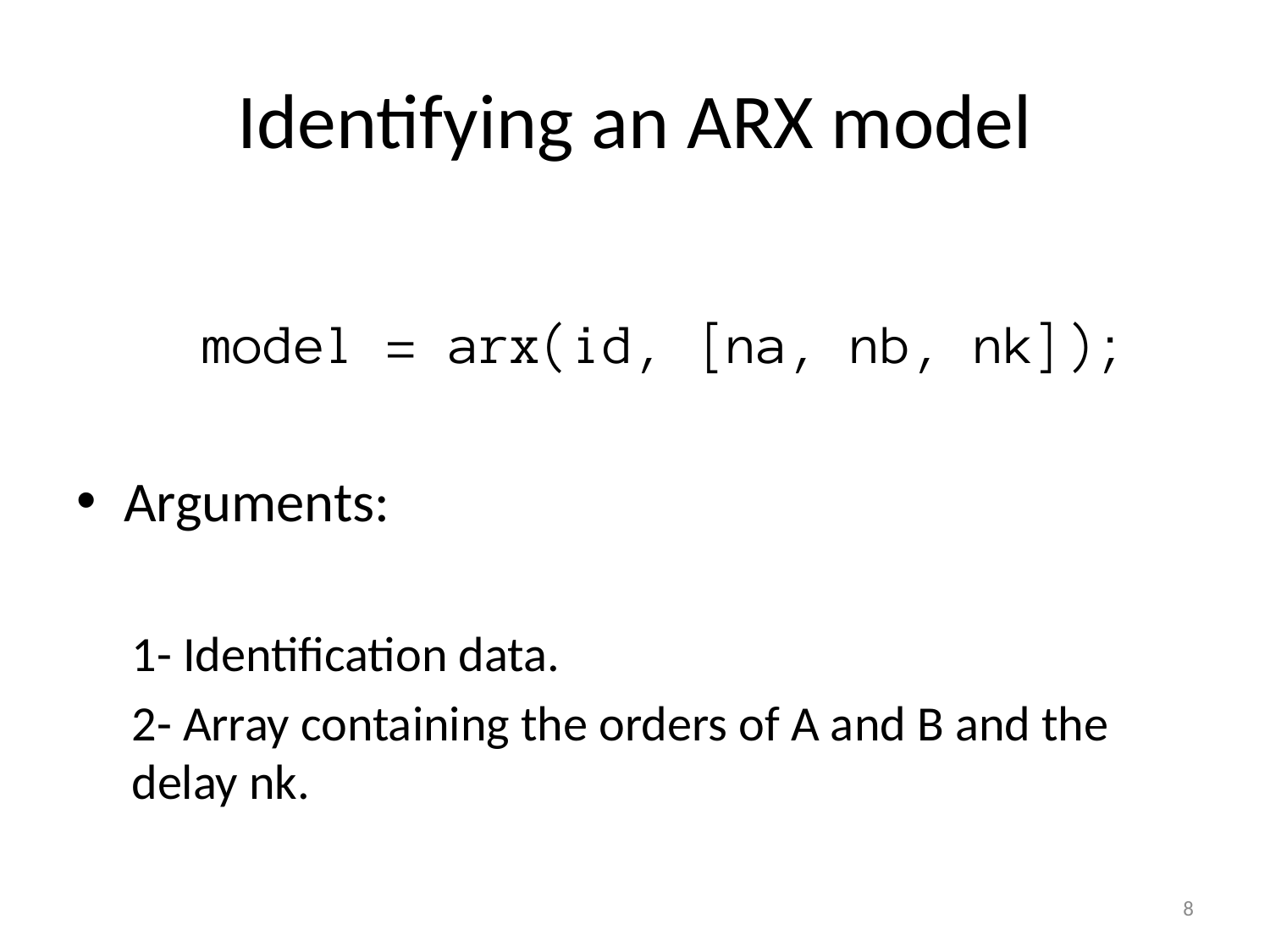

# Identifying an ARX model

	model = arx(id, [na, nb, nk]);

Arguments:

1- Identification data.
2- Array containing the orders of A and B and the delay nk.
8